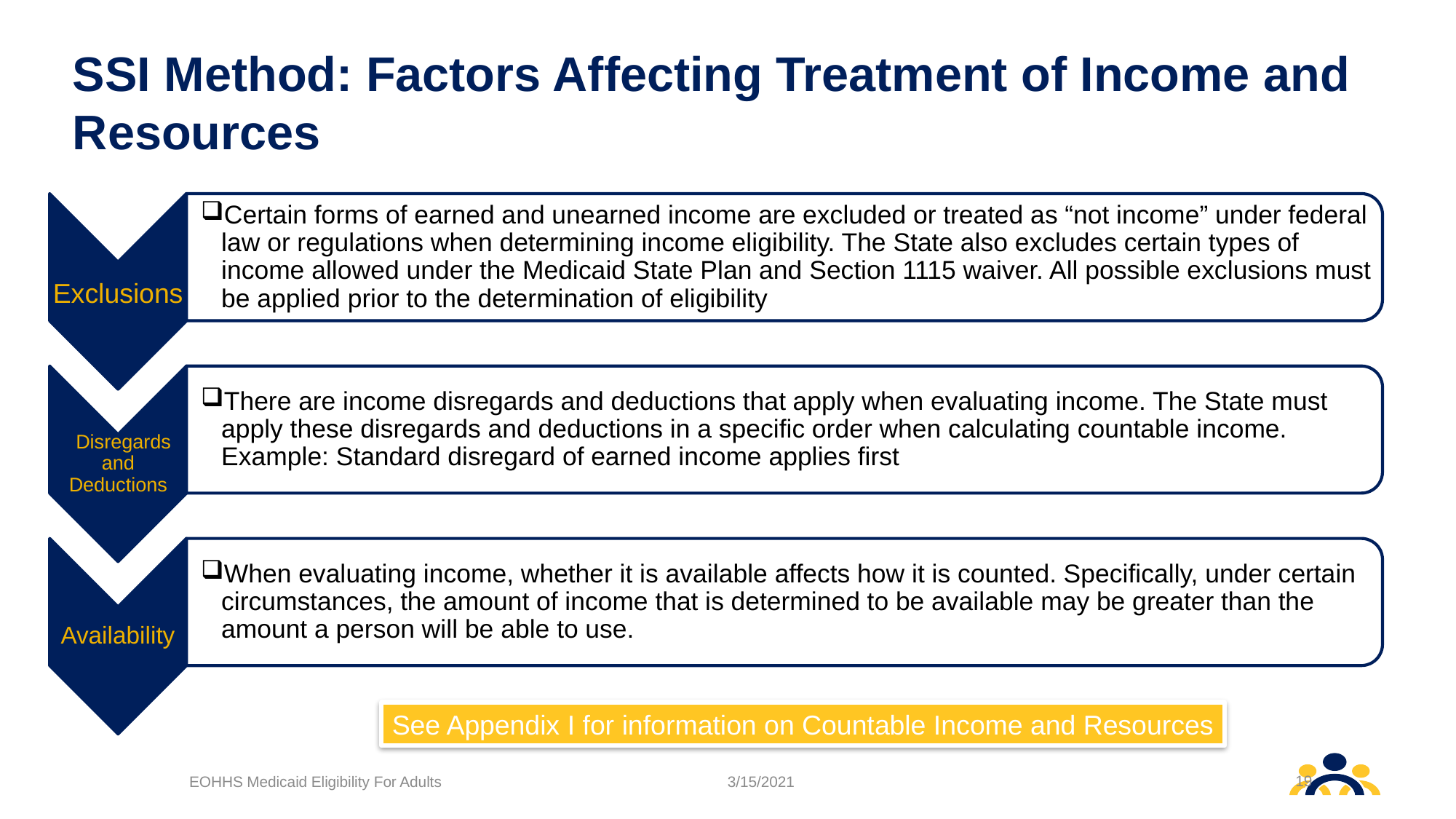

# SSI Method: Factors Affecting Treatment of Income and Resources
Exclusions
Certain forms of earned and unearned income are excluded or treated as “not income” under federal law or regulations when determining income eligibility. The State also excludes certain types of income allowed under the Medicaid State Plan and Section 1115 waiver. All possible exclusions must be applied prior to the determination of eligibility
  Disregards and Deductions
There are income disregards and deductions that apply when evaluating income. The State must apply these disregards and deductions in a specific order when calculating countable income. Example: Standard disregard of earned income applies first
Availability
When evaluating income, whether it is available affects how it is counted. Specifically, under certain circumstances, the amount of income that is determined to be available may be greater than the amount a person will be able to use.
See Appendix I for information on Countable Income and Resources
19
EOHHS Medicaid Eligibility For Adults
3/15/2021